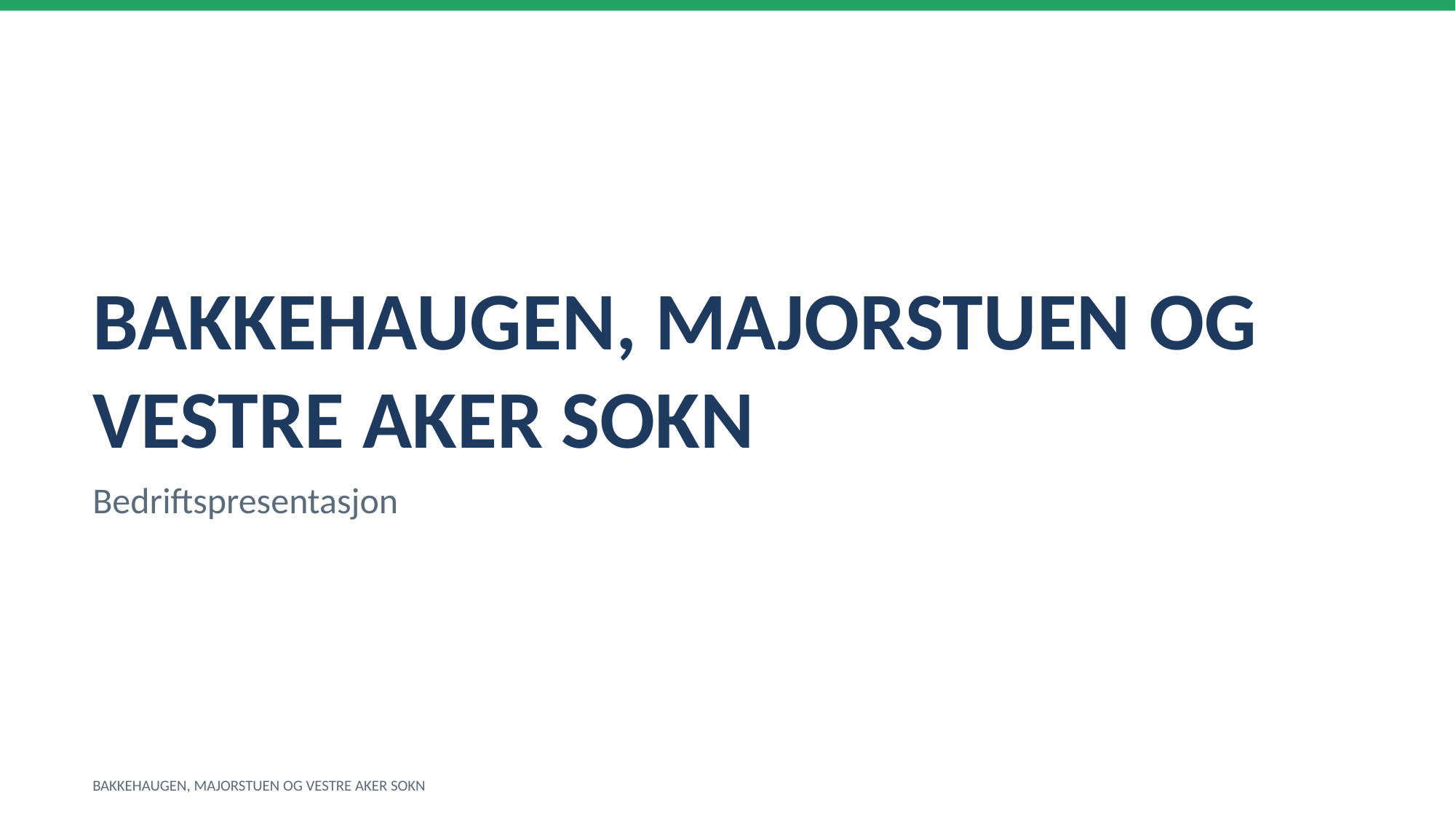

BAKKEHAUGEN, MAJORSTUEN OG VESTRE AKER SOKN
Bedriftspresentasjon
BAKKEHAUGEN, MAJORSTUEN OG VESTRE AKER SOKN